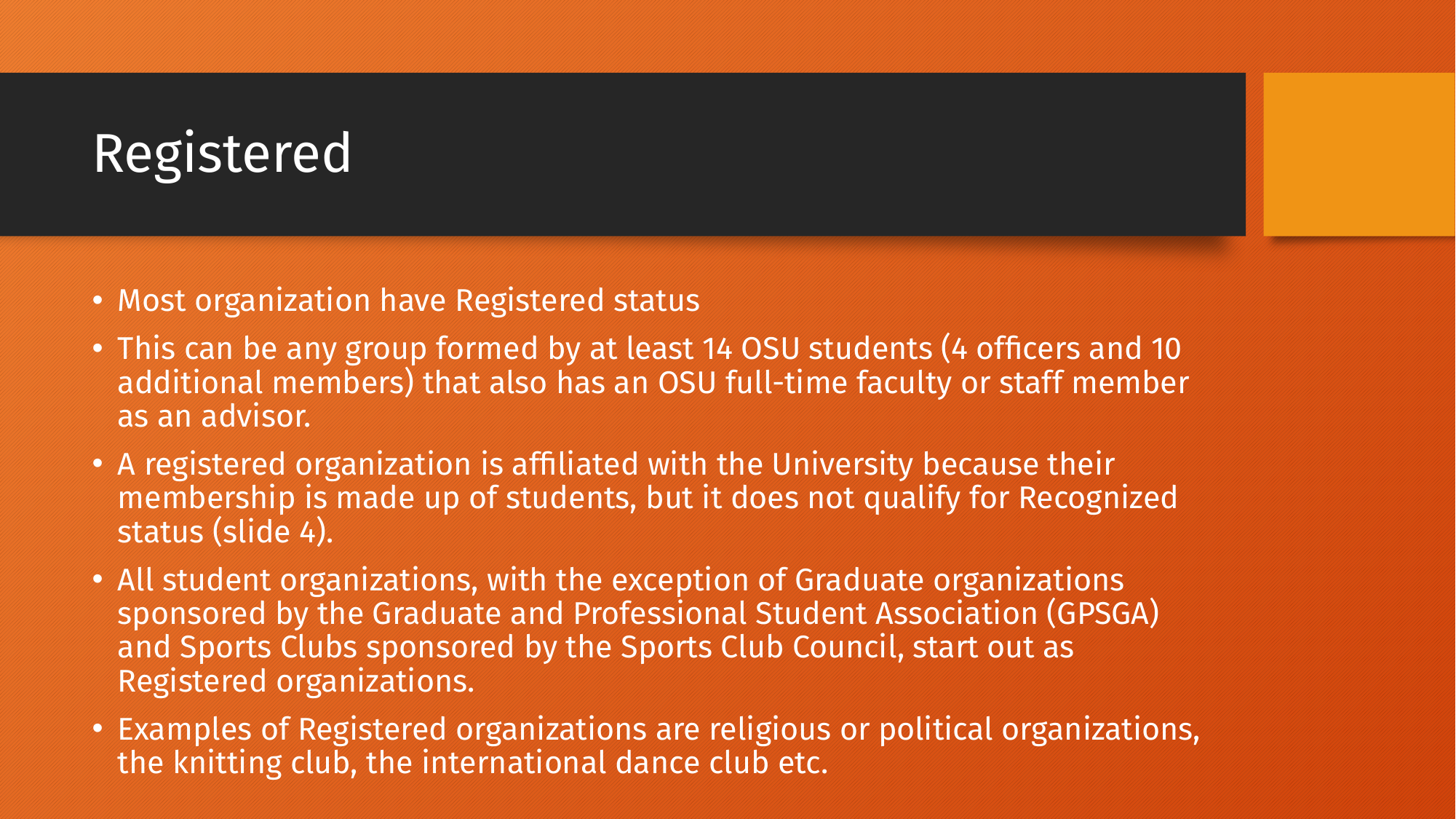

# Registered
Most organization have Registered status
This can be any group formed by at least 14 OSU students (4 officers and 10 additional members) that also has an OSU full-time faculty or staff member as an advisor.
A registered organization is affiliated with the University because their membership is made up of students, but it does not qualify for Recognized status (slide 4).
All student organizations, with the exception of Graduate organizations sponsored by the Graduate and Professional Student Association (GPSGA) and Sports Clubs sponsored by the Sports Club Council, start out as Registered organizations.
Examples of Registered organizations are religious or political organizations, the knitting club, the international dance club etc.